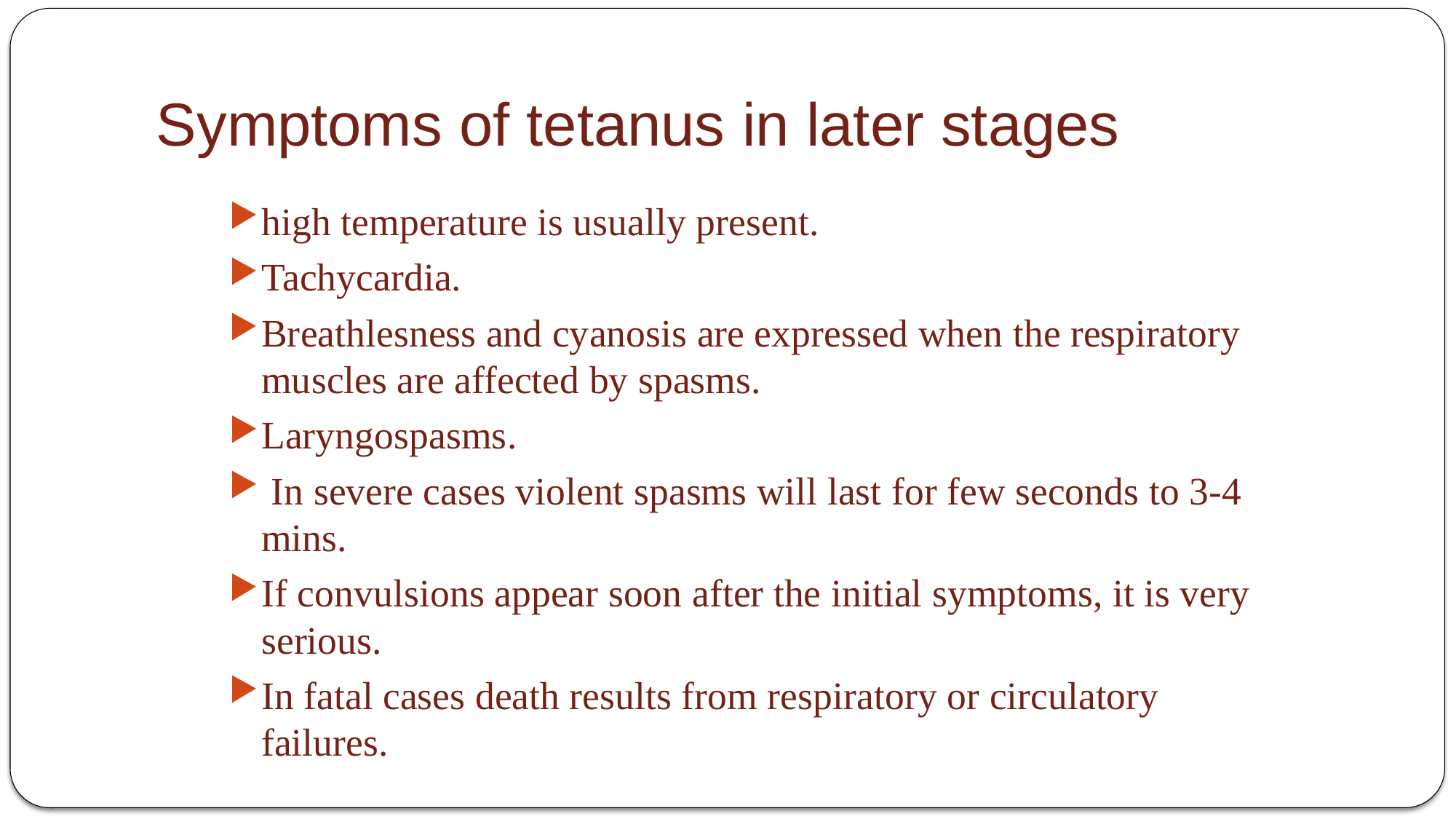

# Symptoms of tetanus in later stages
high temperature is usually present.
Tachycardia.
Breathlesness and cyanosis are expressed when the respiratory muscles are affected by spasms.
Laryngospasms.
 In severe cases violent spasms will last for few seconds to 3-4 mins.
If convulsions appear soon after the initial symptoms, it is very serious.
In fatal cases death results from respiratory or circulatory failures.